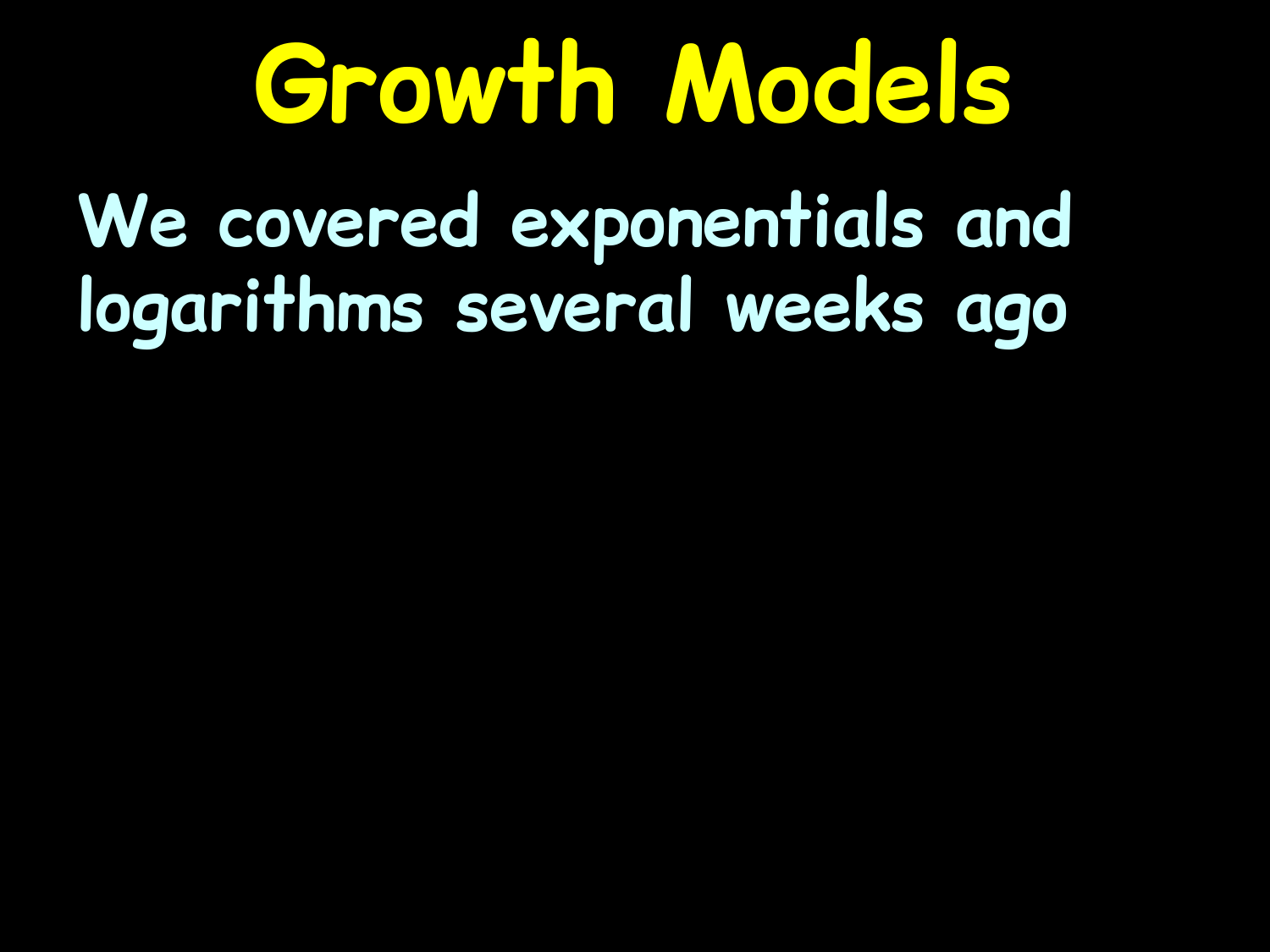

# Growth Models
We covered exponentials and logarithms several weeks ago